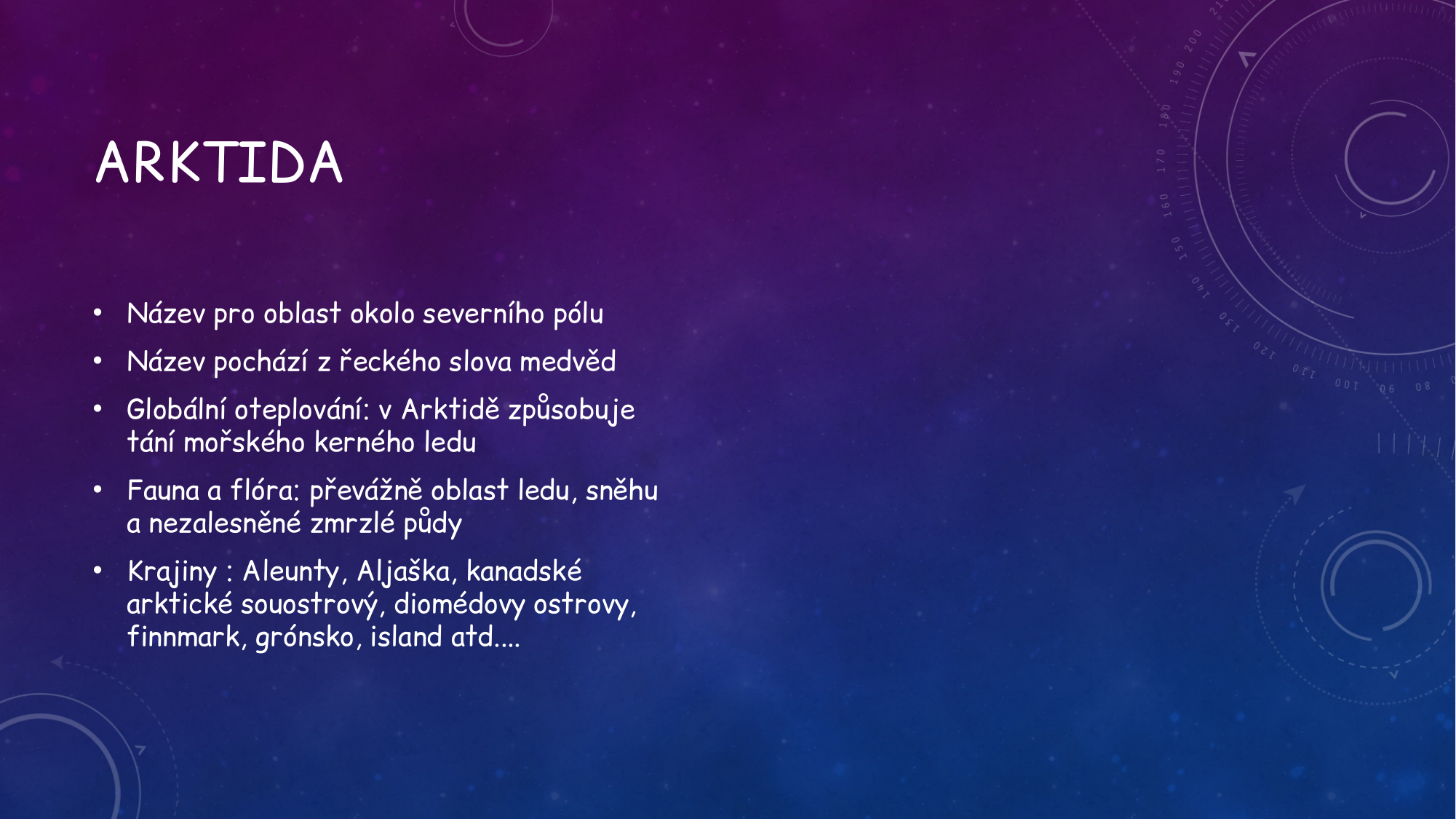

# arktida
Název pro oblast okolo severního pólu
Název pochází z řeckého slova medvěd
Globální oteplování: v Arktidě způsobuje tání mořského kerného ledu
Fauna a flóra: převážně oblast ledu, sněhu a nezalesněné zmrzlé půdy
Krajiny : Aleunty, Aljaška, kanadské arktické souostrový, diomédovy ostrovy, finnmark, grónsko, island atd....